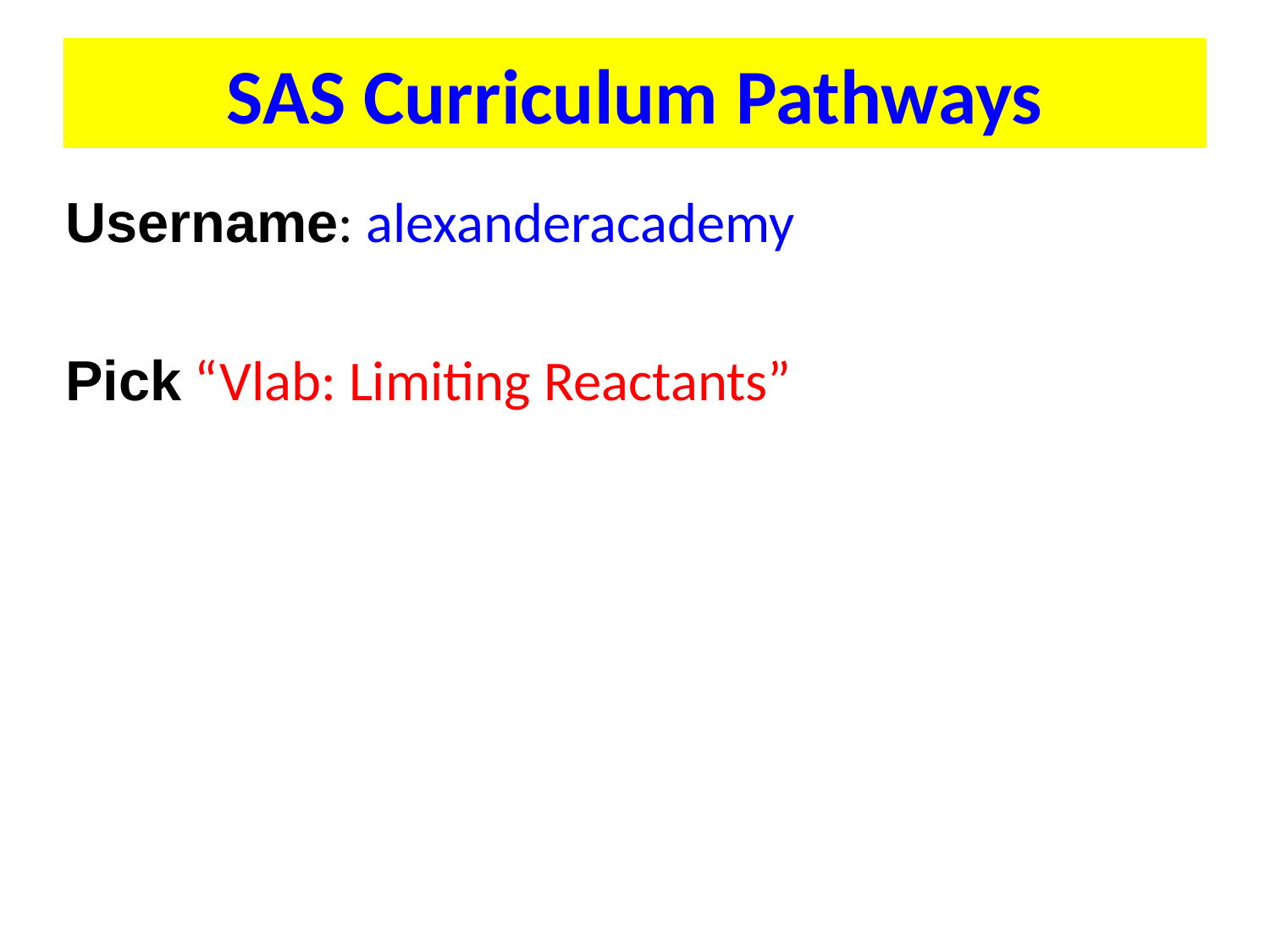

# SAS Curriculum Pathways
Username: alexanderacademy

Pick “Vlab: Limiting Reactants”